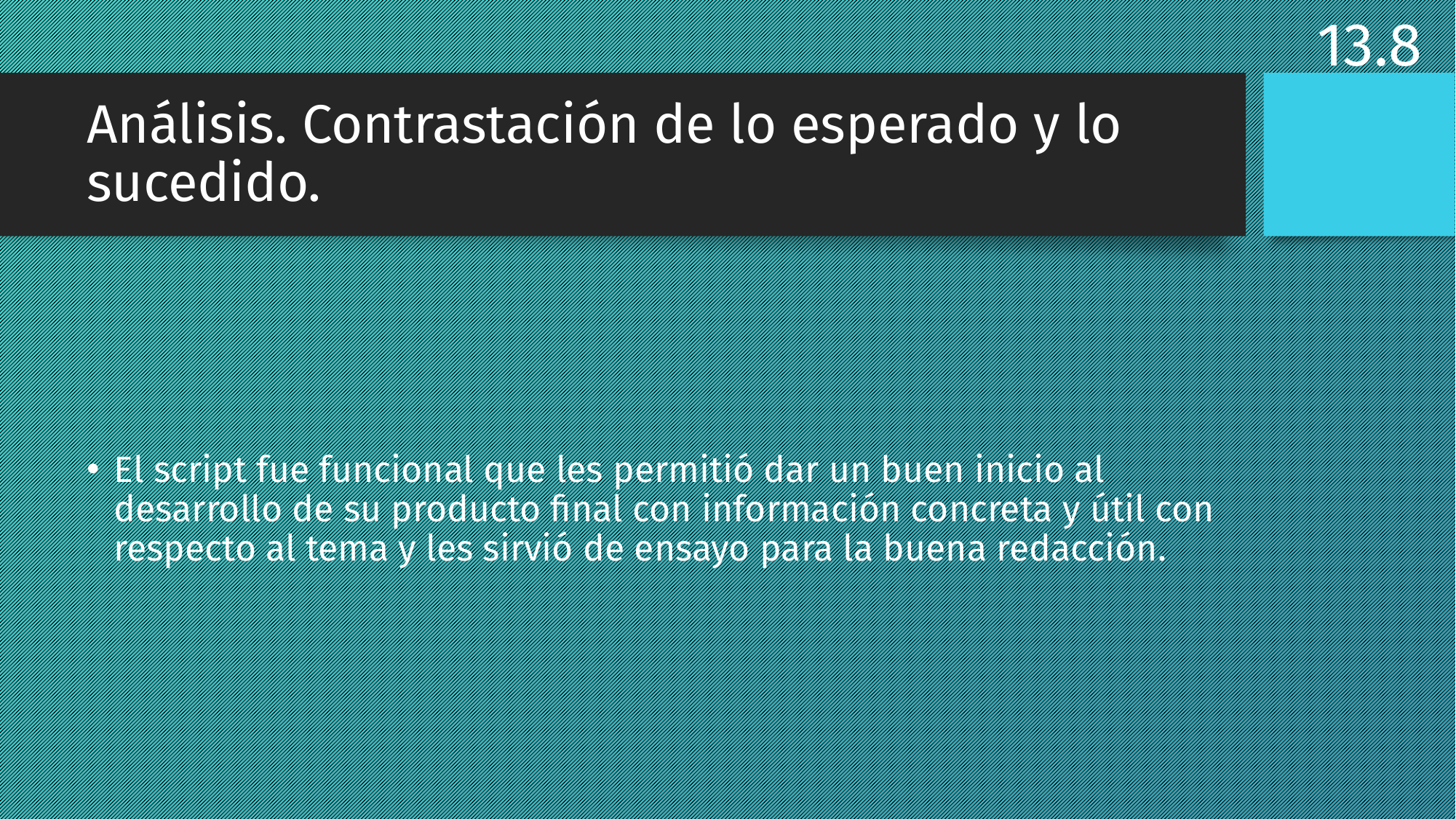

13.8
# Análisis. Contrastación de lo esperado y lo sucedido.
El script fue funcional que les permitió dar un buen inicio al desarrollo de su producto final con información concreta y útil con respecto al tema y les sirvió de ensayo para la buena redacción.